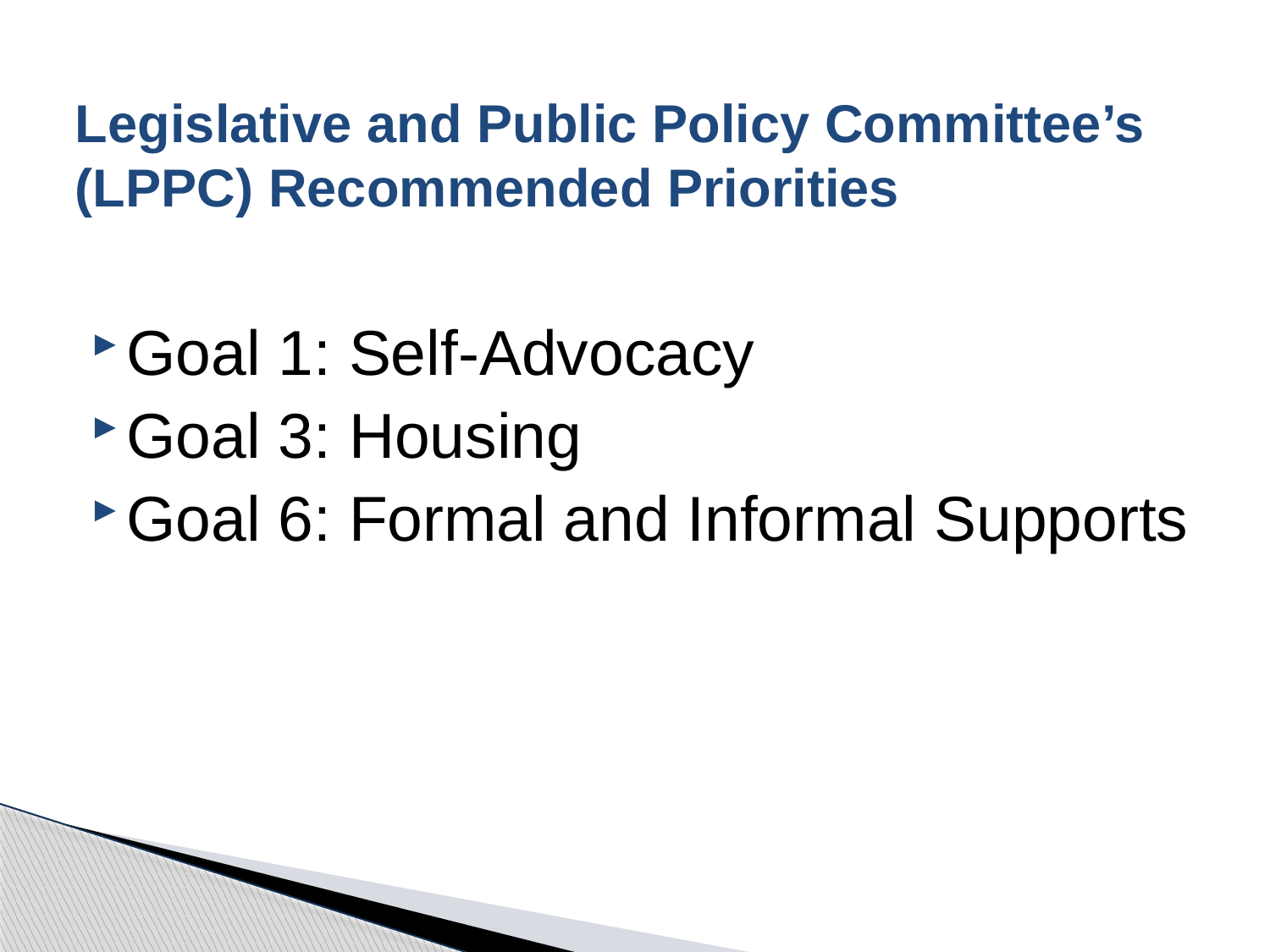

# Legislative and Public Policy Committee’s (LPPC) Recommended Priorities
Goal 1: Self-Advocacy
Goal 3: Housing
Goal 6: Formal and Informal Supports